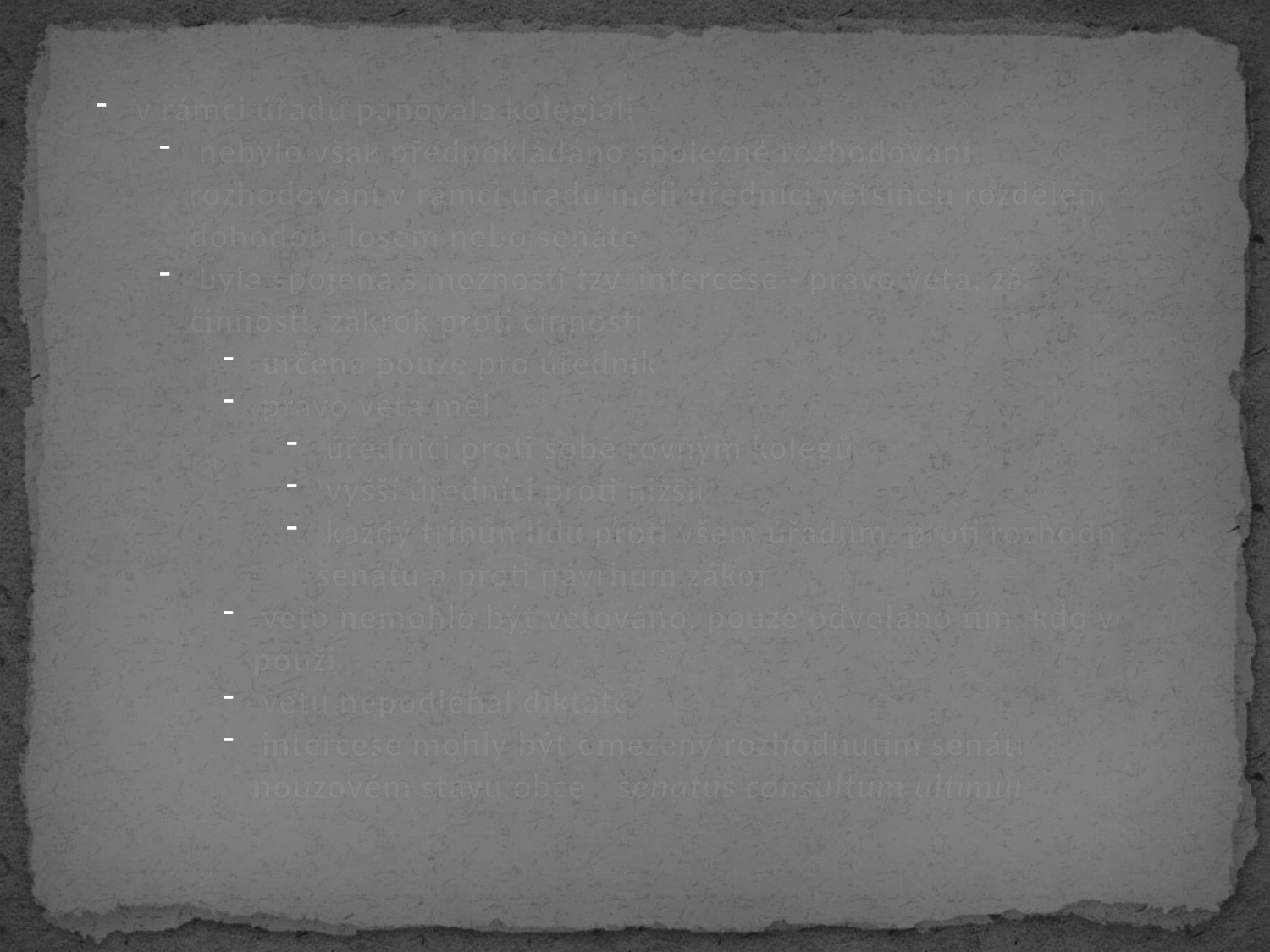

v rámci úřadu panovala kolegialita
 nebylo však předpokládáno společné rozhodování => rozhodování v rámci úřadu měli úředníci většinou rozdělenou - dohodou, losem nebo senátem
 byla spojena s možností tzv. intercese - právo veta, zákaz činnosti, zákrok proti činnosti ...
 určena pouze pro úředníky
 právo veta měli
 úředníci proti sobě rovným kolegům
 vyšší úředníci proti nižším
 každý tribun lidu proti všem úřadům, proti rozhodnutí senátu a proti návrhům zákonů
 veto nemohlo být vetováno, pouze odvoláno tím, kdo veto použil
 vetu nepodléhal diktátor
 intercese mohly být omezeny rozhodnutím senátu o nouzovém stavu obce - senatus consultum ultimum